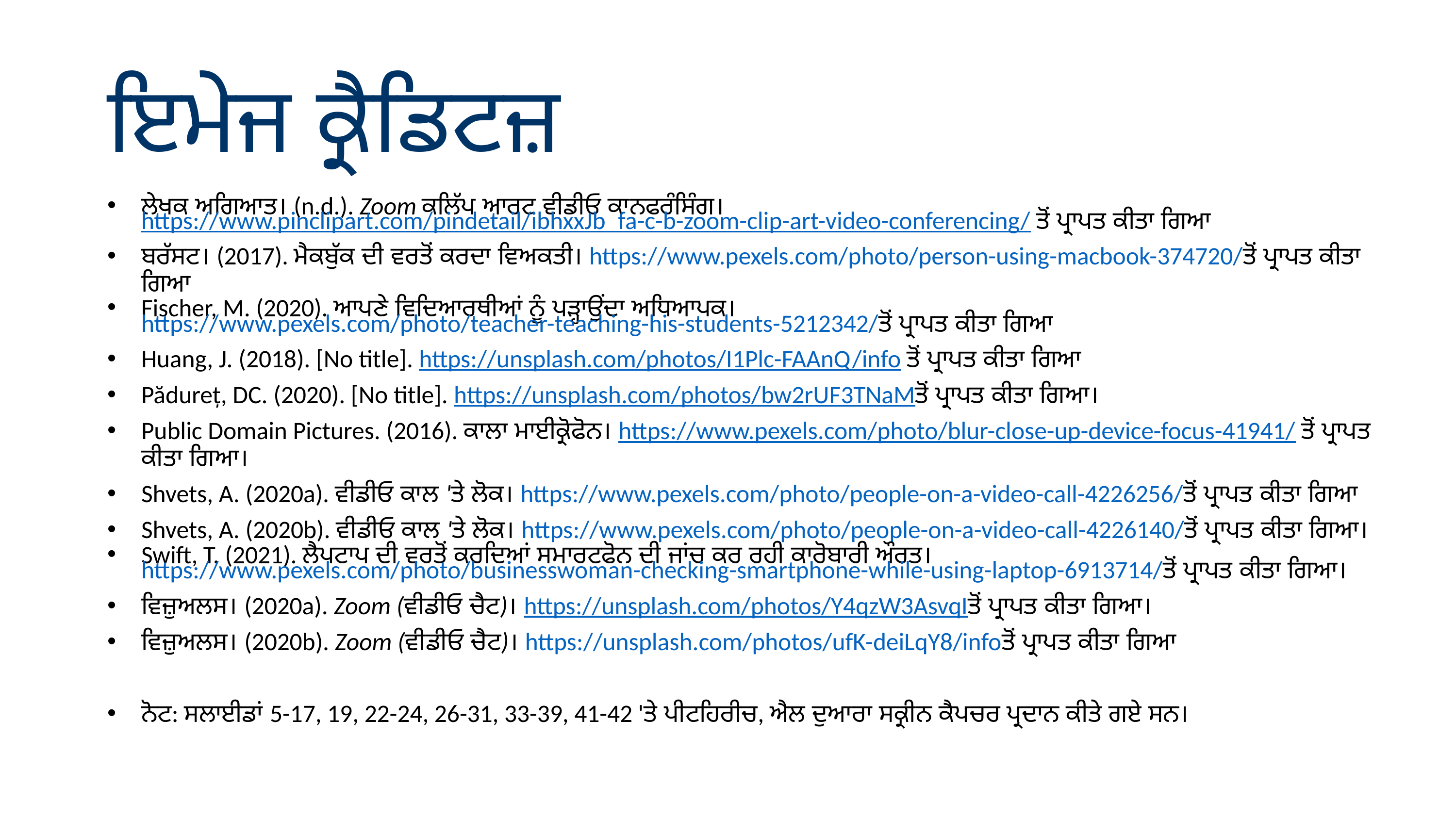

# ਇਮੇਜ ਕ੍ਰੈਡਿਟਜ਼
ਲੇਖਕ ਅਗਿਆਤ। (n.d.). Zoom ਕਲਿੱਪ ਆਰਟ ਵੀਡੀਓ ਕਾਨਫਰੰਸਿੰਗ। https://www.pinclipart.com/pindetail/ibhxxJb_fa-c-b-zoom-clip-art-video-conferencing/ ਤੋਂ ਪ੍ਰਾਪਤ ਕੀਤਾ ਗਿਆ
ਬਰੱਸਟ। (2017). ਮੈਕਬੁੱਕ ਦੀ ਵਰਤੋਂ ਕਰਦਾ ਵਿਅਕਤੀ। https://www.pexels.com/photo/person-using-macbook-374720/ਤੋਂ ਪ੍ਰਾਪਤ ਕੀਤਾ ਗਿਆ
Fischer, M. (2020). ਆਪਣੇ ਵਿਦਿਆਰਥੀਆਂ ਨੂੰ ਪੜ੍ਹਾਉਂਦਾ ਅਧਿਆਪਕ। https://www.pexels.com/photo/teacher-teaching-his-students-5212342/ਤੋਂ ਪ੍ਰਾਪਤ ਕੀਤਾ ਗਿਆ
Huang, J. (2018). [No title]. https://unsplash.com/photos/I1Plc-FAAnQ/info ਤੋਂ ਪ੍ਰਾਪਤ ਕੀਤਾ ਗਿਆ
Pădureț, DC. (2020). [No title]. https://unsplash.com/photos/bw2rUF3TNaMਤੋਂ ਪ੍ਰਾਪਤ ਕੀਤਾ ਗਿਆ।
Public Domain Pictures. (2016). ਕਾਲਾ ਮਾਈਕ੍ਰੋਫੋਨ। https://www.pexels.com/photo/blur-close-up-device-focus-41941/ ਤੋਂ ਪ੍ਰਾਪਤ ਕੀਤਾ ਗਿਆ।
Shvets, A. (2020a). ਵੀਡੀਓ ਕਾਲ 'ਤੇ ਲੋਕ। https://www.pexels.com/photo/people-on-a-video-call-4226256/ਤੋਂ ਪ੍ਰਾਪਤ ਕੀਤਾ ਗਿਆ
Shvets, A. (2020b). ਵੀਡੀਓ ਕਾਲ 'ਤੇ ਲੋਕ। https://www.pexels.com/photo/people-on-a-video-call-4226140/ਤੋਂ ਪ੍ਰਾਪਤ ਕੀਤਾ ਗਿਆ।
Swift, T. (2021). ਲੈਪਟਾਪ ਦੀ ਵਰਤੋਂ ਕਰਦਿਆਂ ਸਮਾਰਟਫੋਨ ਦੀ ਜਾਂਚ ਕਰ ਰਹੀ ਕਾਰੋਬਾਰੀ ਔਰਤ। https://www.pexels.com/photo/businesswoman-checking-smartphone-while-using-laptop-6913714/ਤੋਂ ਪ੍ਰਾਪਤ ਕੀਤਾ ਗਿਆ।
ਵਿਜ਼ੁਅਲਸ। (2020a). Zoom (ਵੀਡੀਓ ਚੈਟ)। https://unsplash.com/photos/Y4qzW3AsvqIਤੋਂ ਪ੍ਰਾਪਤ ਕੀਤਾ ਗਿਆ।
ਵਿਜ਼ੁਅਲਸ। (2020b). Zoom (ਵੀਡੀਓ ਚੈਟ)। https://unsplash.com/photos/ufK-deiLqY8/infoਤੋਂ ਪ੍ਰਾਪਤ ਕੀਤਾ ਗਿਆ

ਨੋਟ: ਸਲਾਈਡਾਂ 5-17, 19, 22-24, 26-31, 33-39, 41-42 'ਤੇ ਪੀਟਹਿਰੀਚ, ਐਲ ਦੁਆਰਾ ਸਕ੍ਰੀਨ ਕੈਪਚਰ ਪ੍ਰਦਾਨ ਕੀਤੇ ਗਏ ਸਨ।